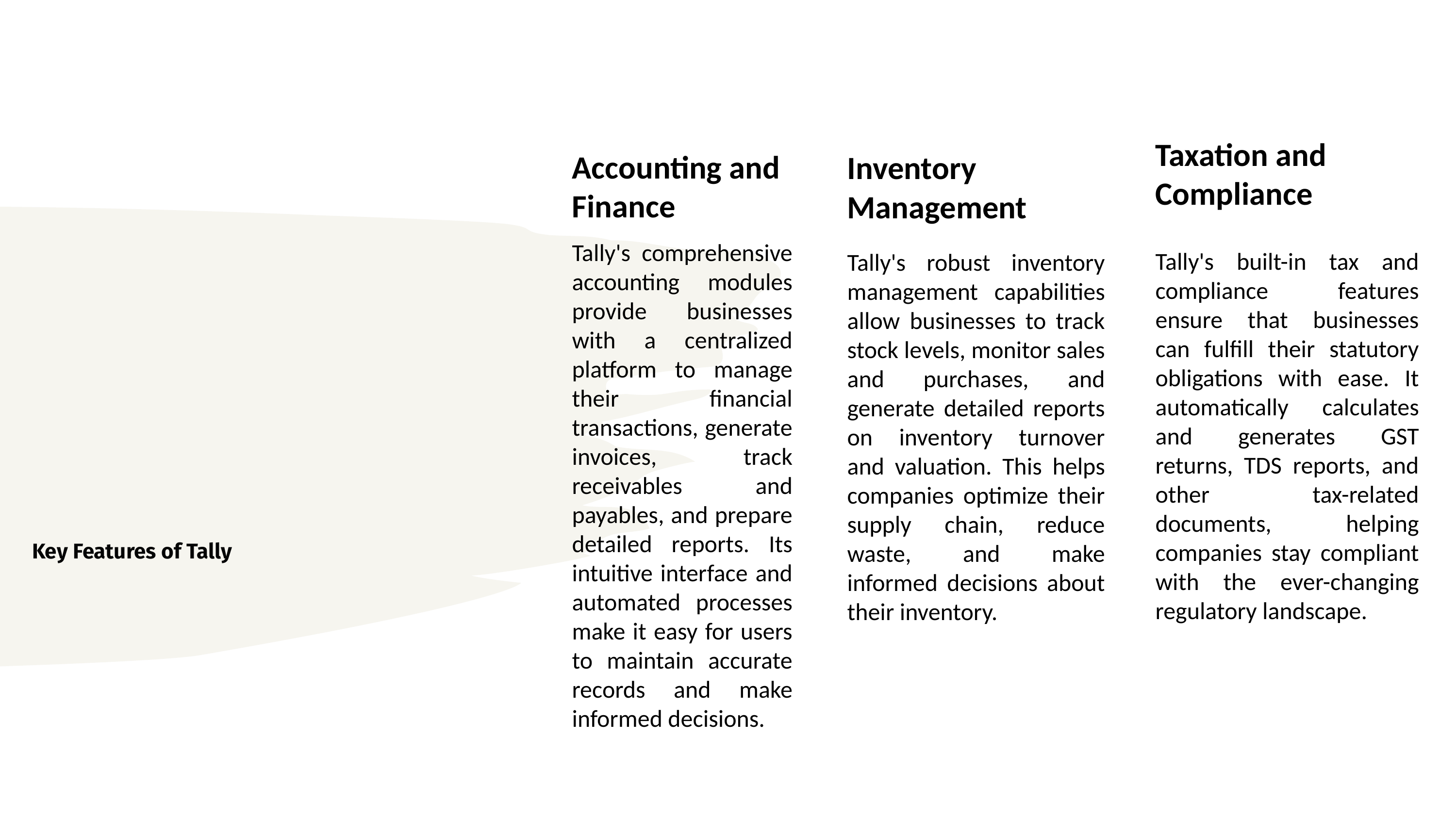

Taxation and Compliance

Tally's built-in tax and compliance features ensure that businesses can fulfill their statutory obligations with ease. It automatically calculates and generates GST returns, TDS reports, and other tax-related documents, helping companies stay compliant with the ever-changing regulatory landscape.

Accounting and Finance

Tally's comprehensive accounting modules provide businesses with a centralized platform to manage their financial transactions, generate invoices, track receivables and payables, and prepare detailed reports. Its intuitive interface and automated processes make it easy for users to maintain accurate records and make informed decisions.

Inventory Management
Tally's robust inventory management capabilities allow businesses to track stock levels, monitor sales and purchases, and generate detailed reports on inventory turnover and valuation. This helps companies optimize their supply chain, reduce waste, and make informed decisions about their inventory.

# Key Features of Tally